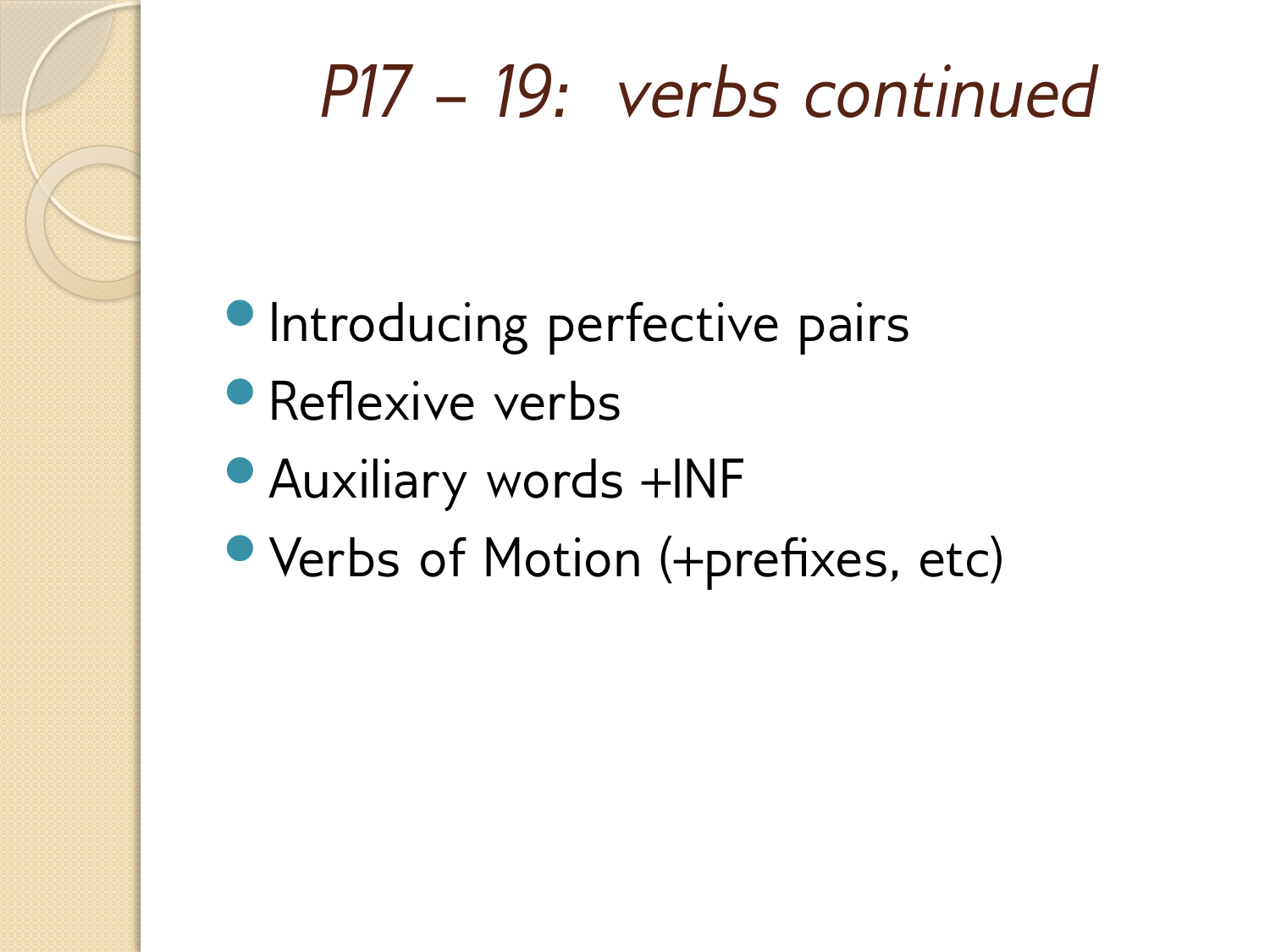

# P17 – 19:  verbs continued

Introducing perfective pairs
Reflexive verbs
Auxiliary words +INF
Verbs of Motion (+prefixes, etc)